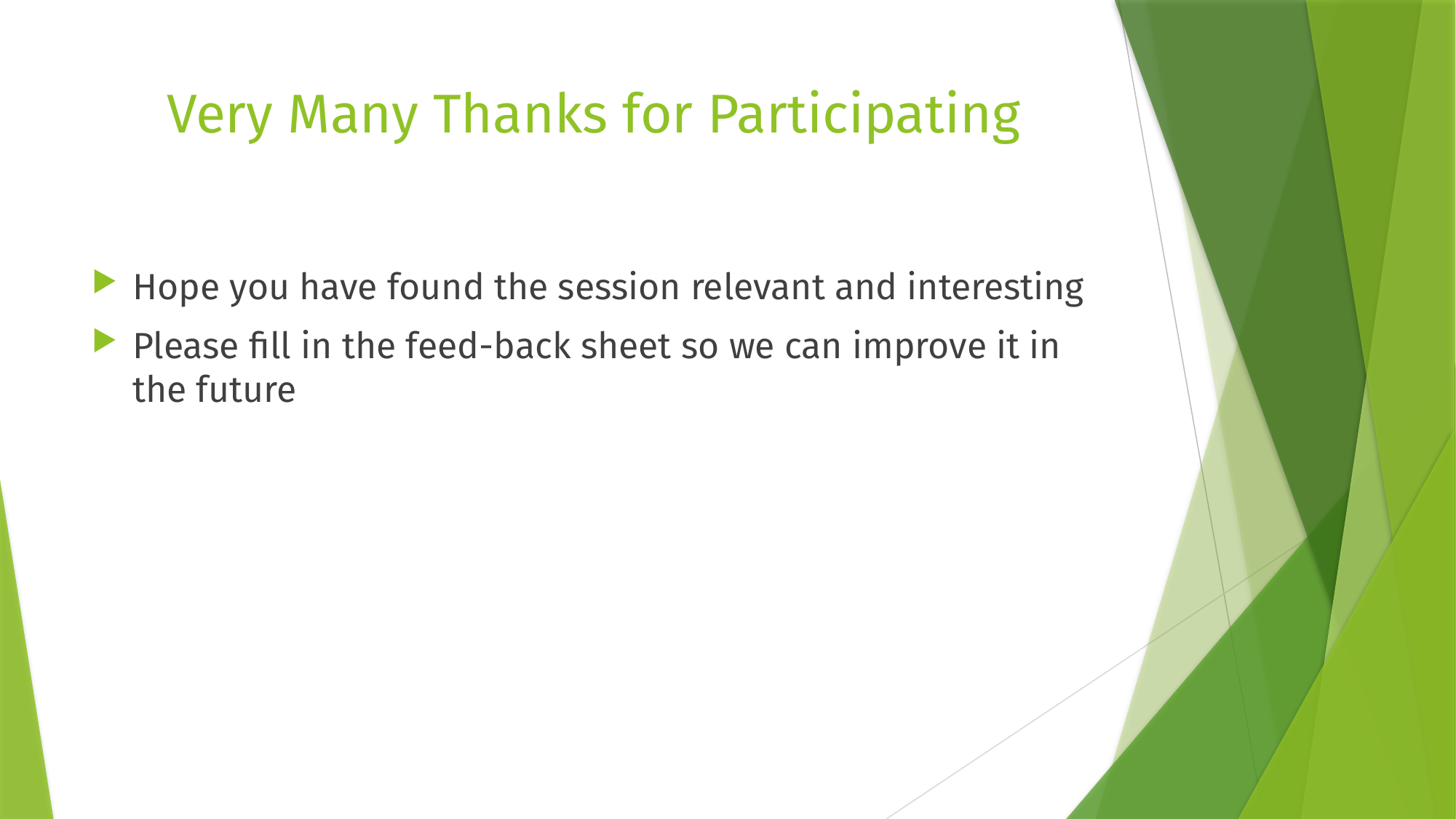

# Very Many Thanks for Participating
Hope you have found the session relevant and interesting
Please fill in the feed-back sheet so we can improve it in the future